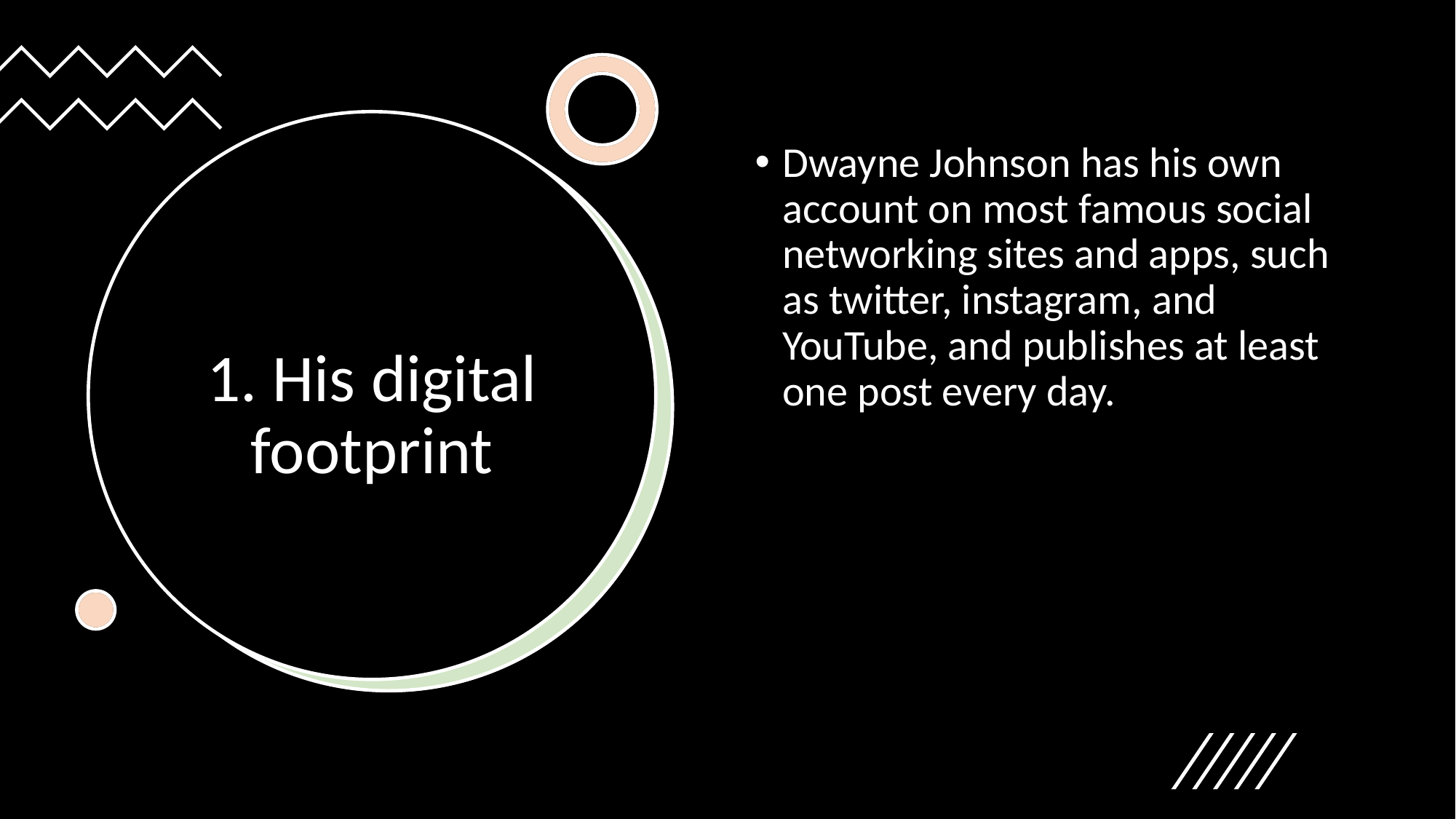

Dwayne Johnson has his own account on most famous social networking sites and apps, such as twitter, instagram, and YouTube, and publishes at least one post every day.
# 1. His digital footprint